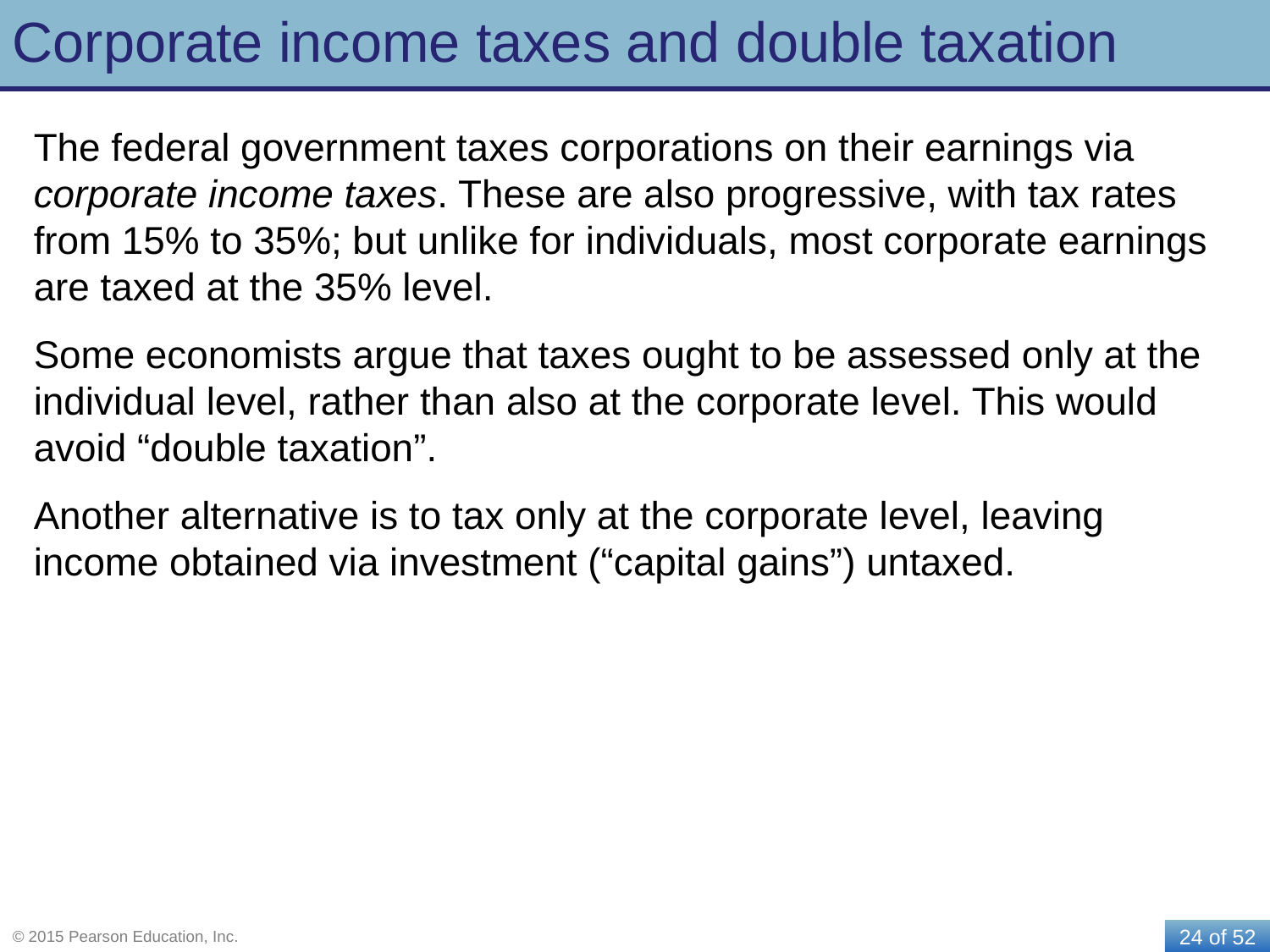

# Corporate income taxes and double taxation
The federal government taxes corporations on their earnings via corporate income taxes. These are also progressive, with tax rates from 15% to 35%; but unlike for individuals, most corporate earnings are taxed at the 35% level.
Some economists argue that taxes ought to be assessed only at the individual level, rather than also at the corporate level. This would avoid “double taxation”.
Another alternative is to tax only at the corporate level, leaving income obtained via investment (“capital gains”) untaxed.